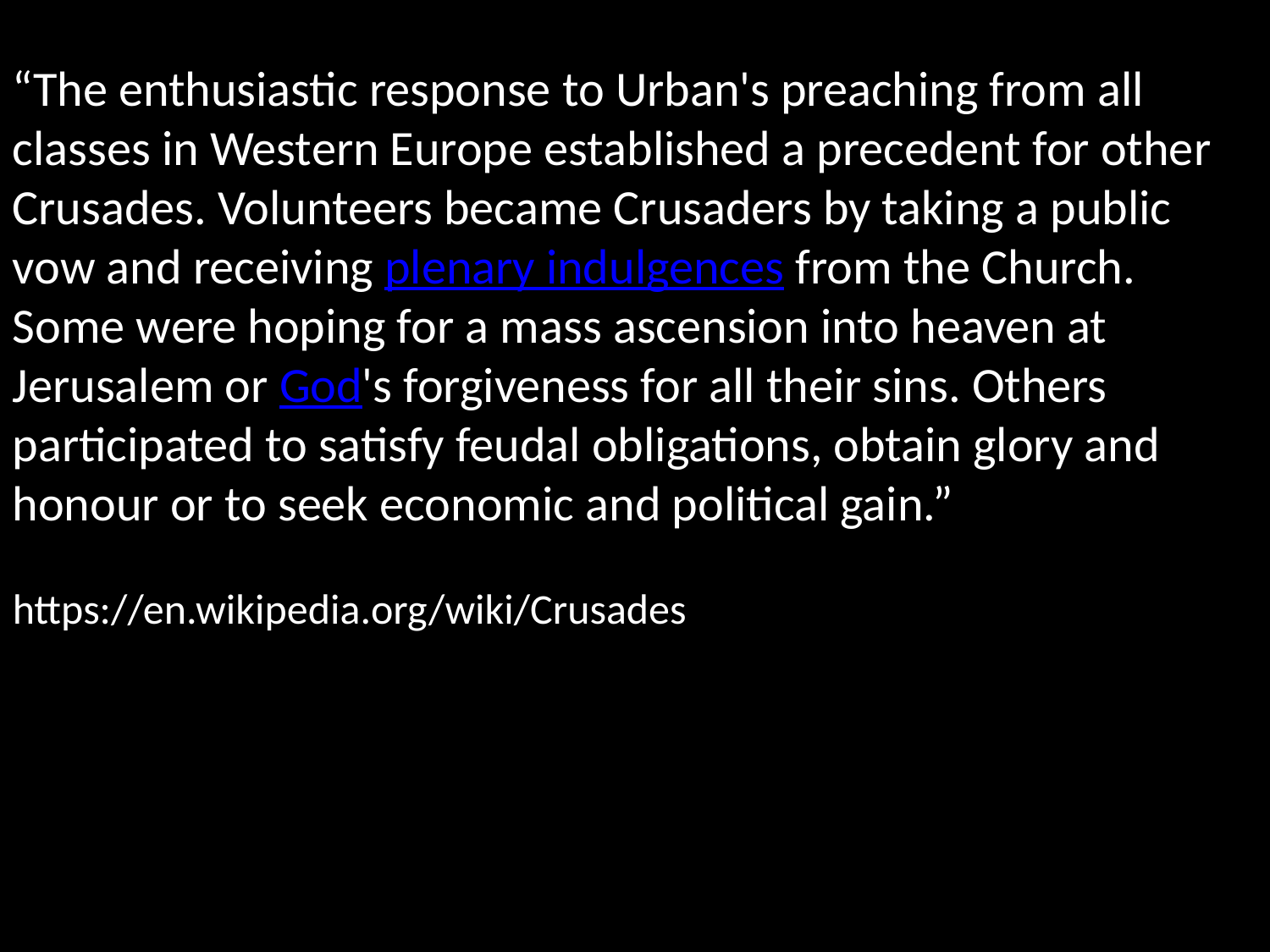

“The enthusiastic response to Urban's preaching from all classes in Western Europe established a precedent for other Crusades. Volunteers became Crusaders by taking a public vow and receiving plenary indulgences from the Church. Some were hoping for a mass ascension into heaven at Jerusalem or God's forgiveness for all their sins. Others participated to satisfy feudal obligations, obtain glory and honour or to seek economic and political gain.”

https://en.wikipedia.org/wiki/Crusades

#